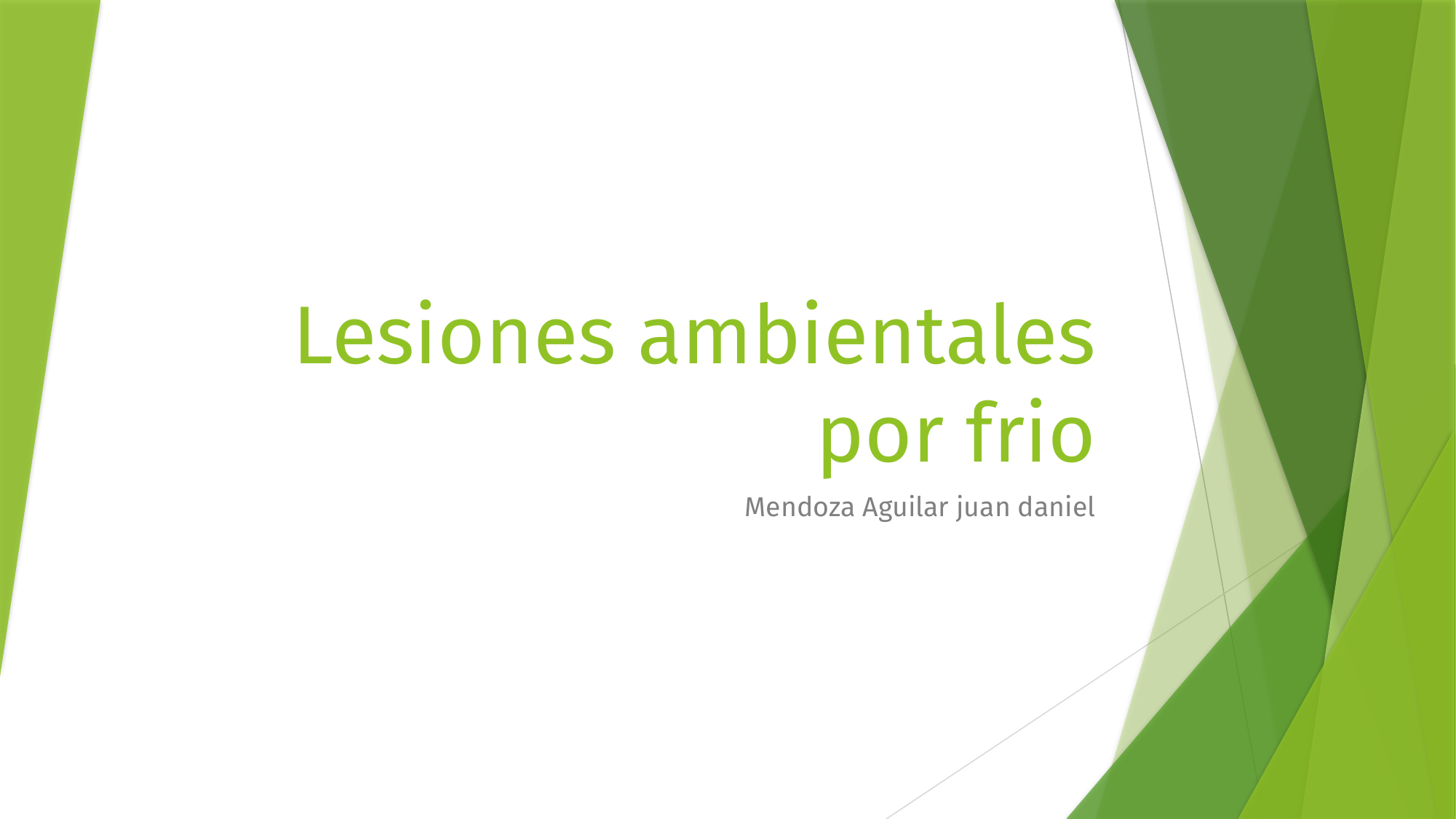

# Lesiones ambientales por frio
Mendoza Aguilar juan daniel